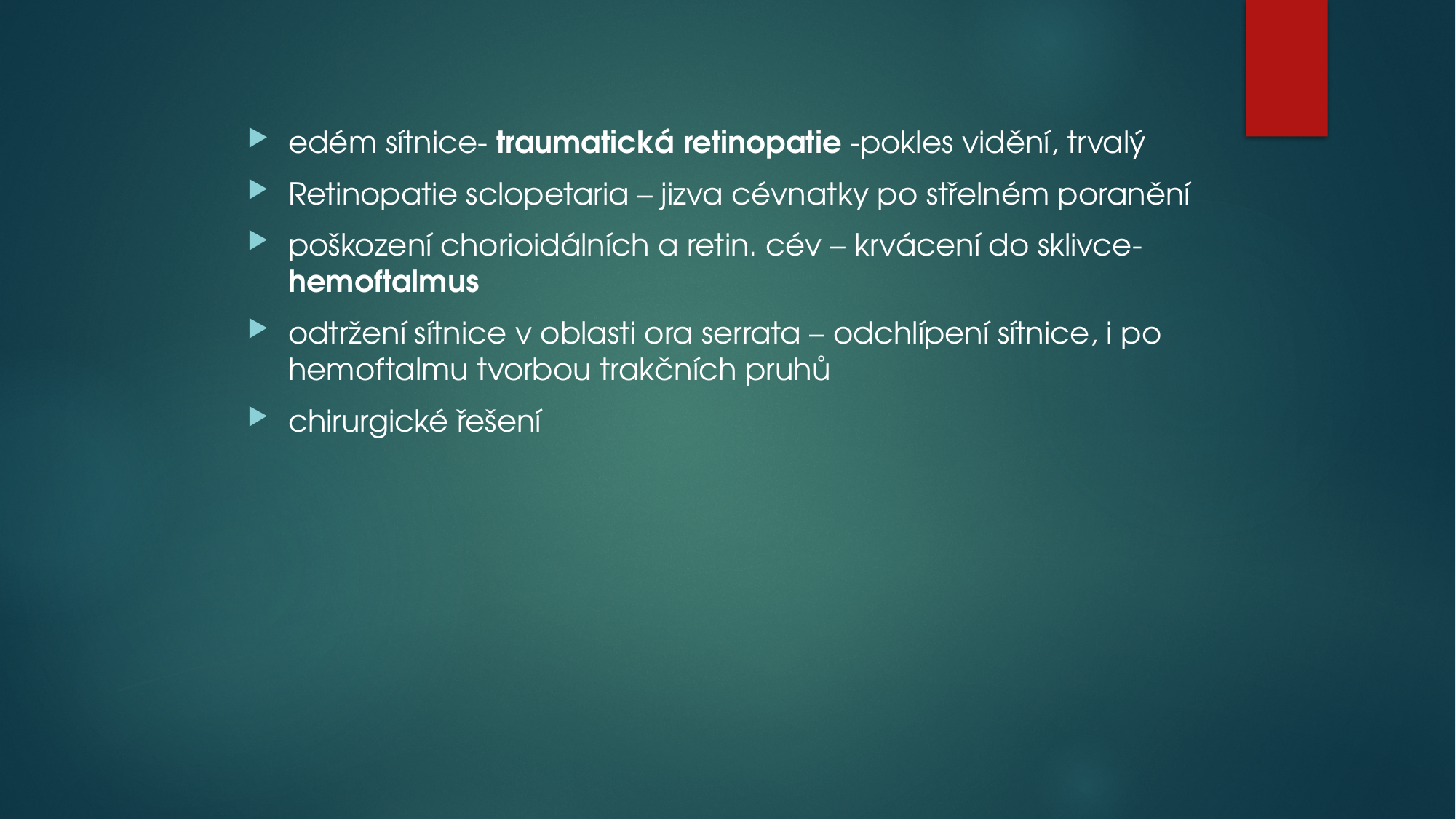

edém sítnice- traumatická retinopatie -pokles vidění, trvalý
Retinopatie sclopetaria – jizva cévnatky po střelném poranění
poškození chorioidálních a retin. cév – krvácení do sklivce- hemoftalmus
odtržení sítnice v oblasti ora serrata – odchlípení sítnice, i po hemoftalmu tvorbou trakčních pruhů
chirurgické řešení